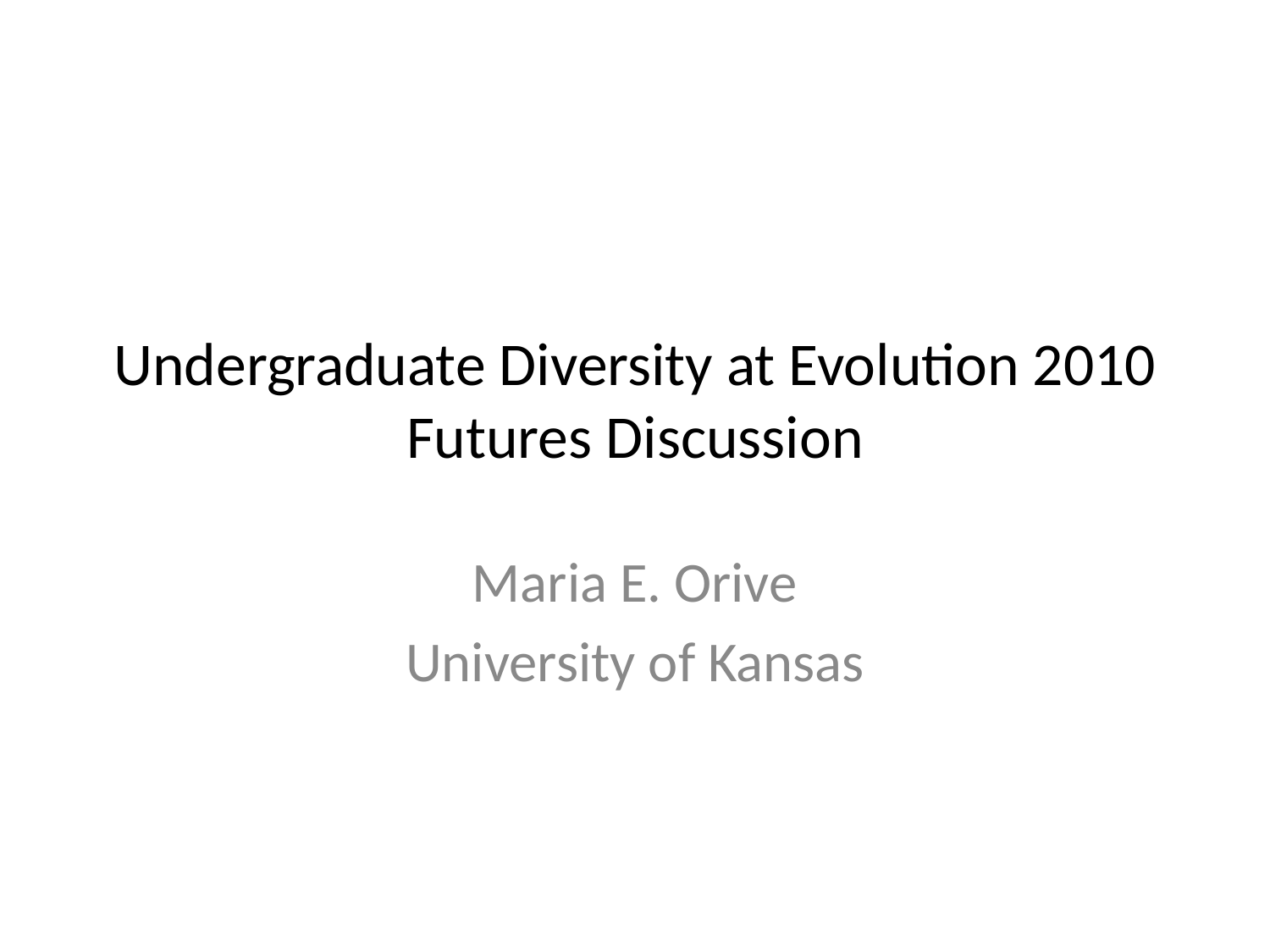

# Undergraduate Diversity at Evolution 2010 Futures Discussion
Maria E. Orive
University of Kansas